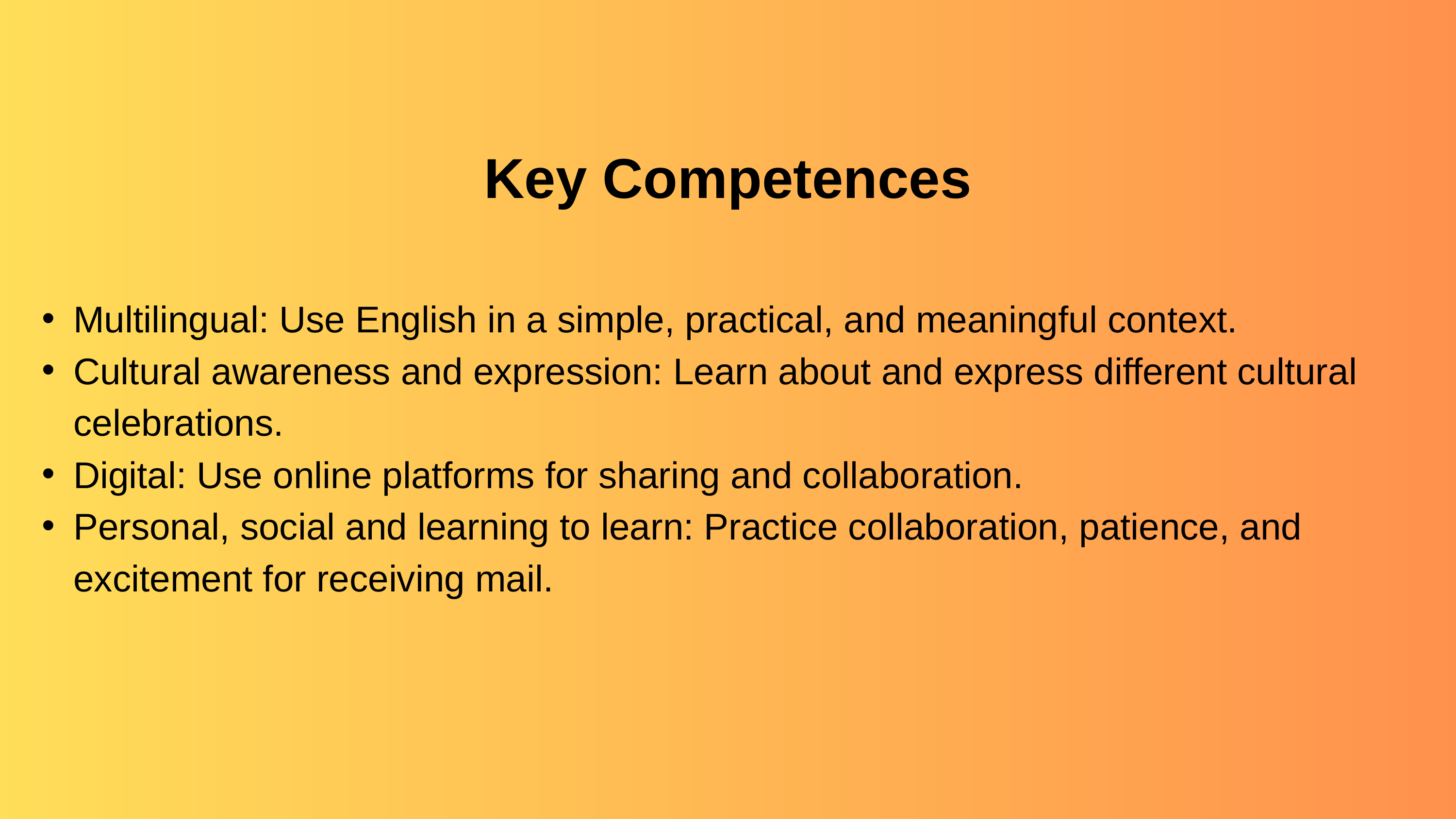

Key Competences

Multilingual: Use English in a simple, practical, and meaningful context.
Cultural awareness and expression: Learn about and express different cultural celebrations.
Digital: Use online platforms for sharing and collaboration.
Personal, social and learning to learn: Practice collaboration, patience, and excitement for receiving mail.